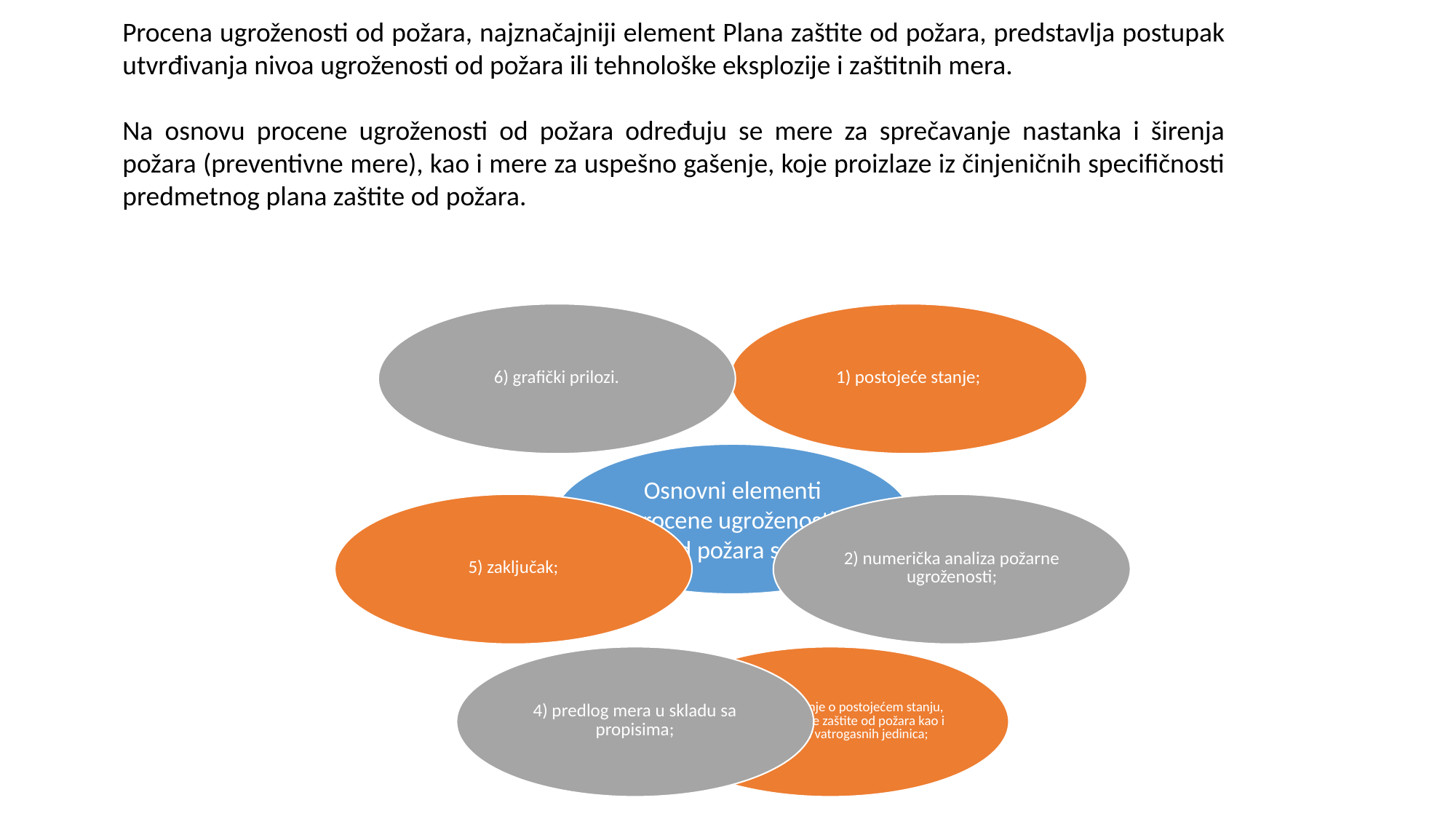

Procena ugroženosti od požara, najznačajniji element Plana zaštite od požara, predstavlja postupak utvrđivanja nivoa ugroženosti od požara ili tehnološke eksplozije i zaštitnih mera.

Na osnovu procene ugroženosti od požara određuju se mere za sprečavanje nastanka i širenja požara (preventivne mere), kao i mere za uspešno gašenje, koje proizlaze iz činjeničnih specifičnosti predmetnog plana zaštite od požara.
Osnovni elementi procene ugroženosti od požara su:
1) postojeće stanje;
2) numerička analiza požarne ugroženosti;
5) zaključak;
6) grafički prilozi.